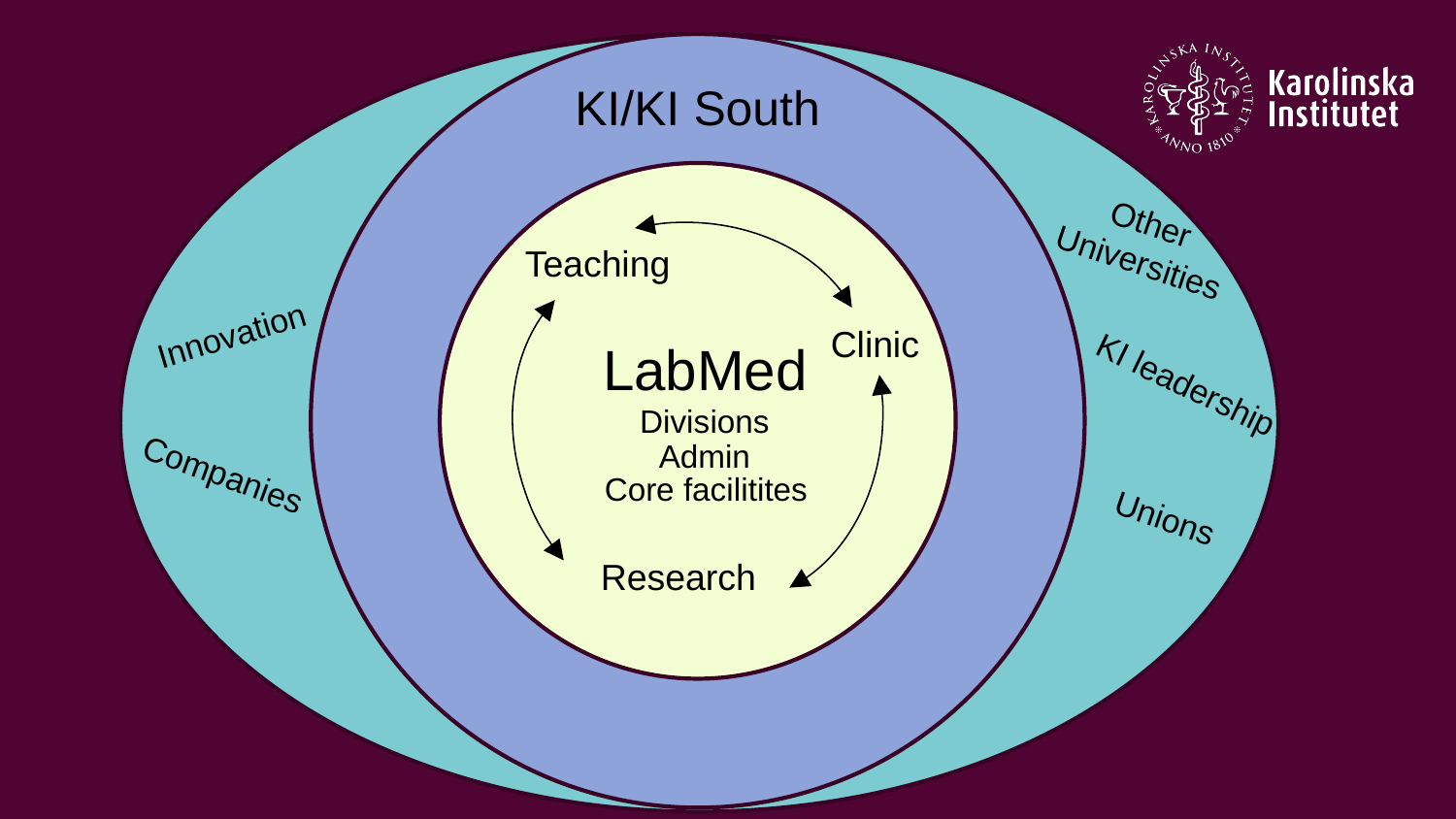

KI/KI South

Other
Universities

Teaching

Innovation
Clinic
LabMed
KI leadership
Divisions
Admin
Companies
Core facilitites
Unions
Research